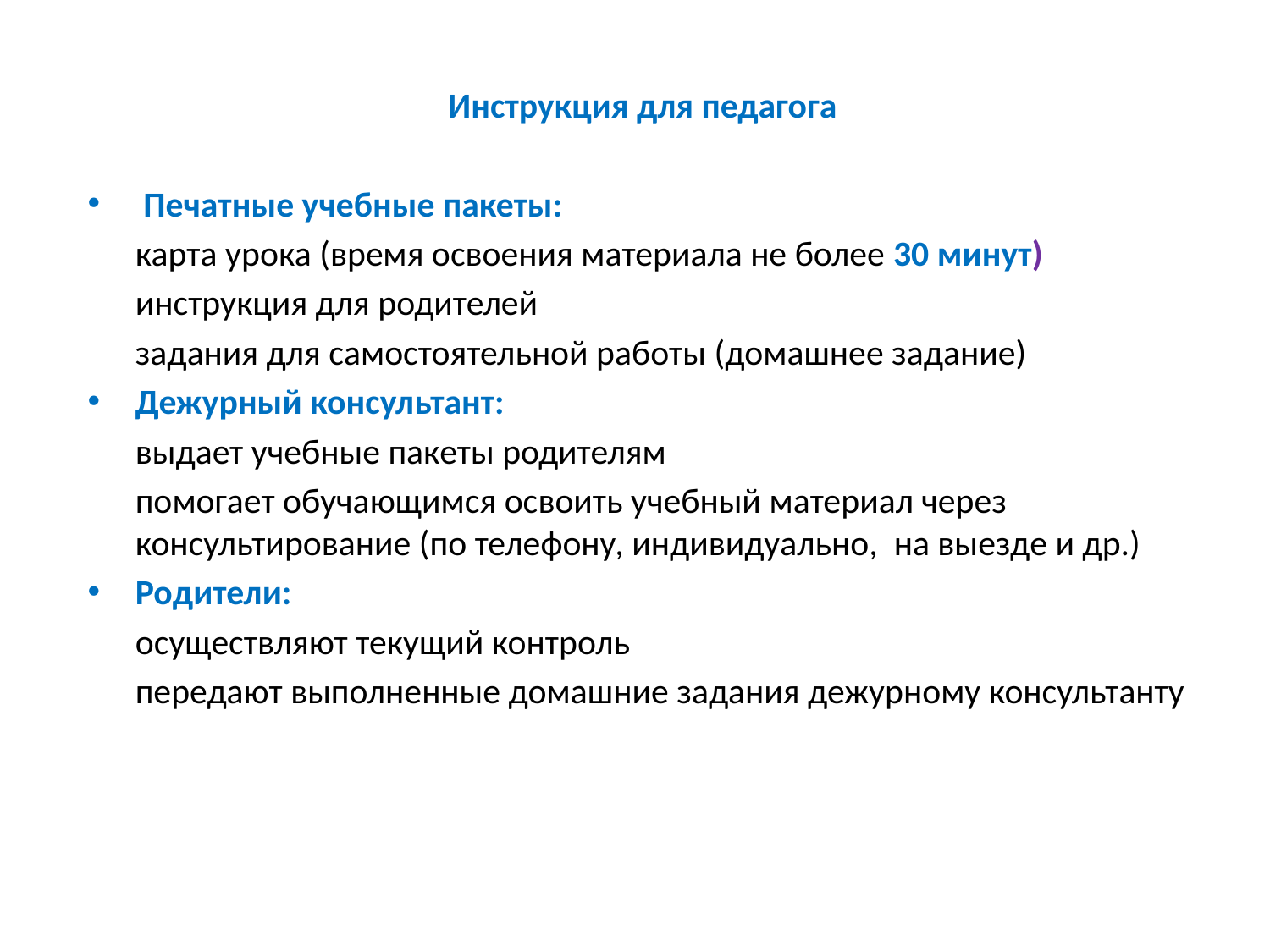

#
Инструкция для педагога

 Печатные учебные пакеты:
	карта урока (время освоения материала не более 30 минут)
	инструкция для родителей
	задания для самостоятельной работы (домашнее задание)
Дежурный консультант:
	выдает учебные пакеты родителям
	помогает обучающимся освоить учебный материал через консультирование (по телефону, индивидуально,  на выезде и др.)
Родители:
	осуществляют текущий контроль
	передают выполненные домашние задания дежурному консультанту